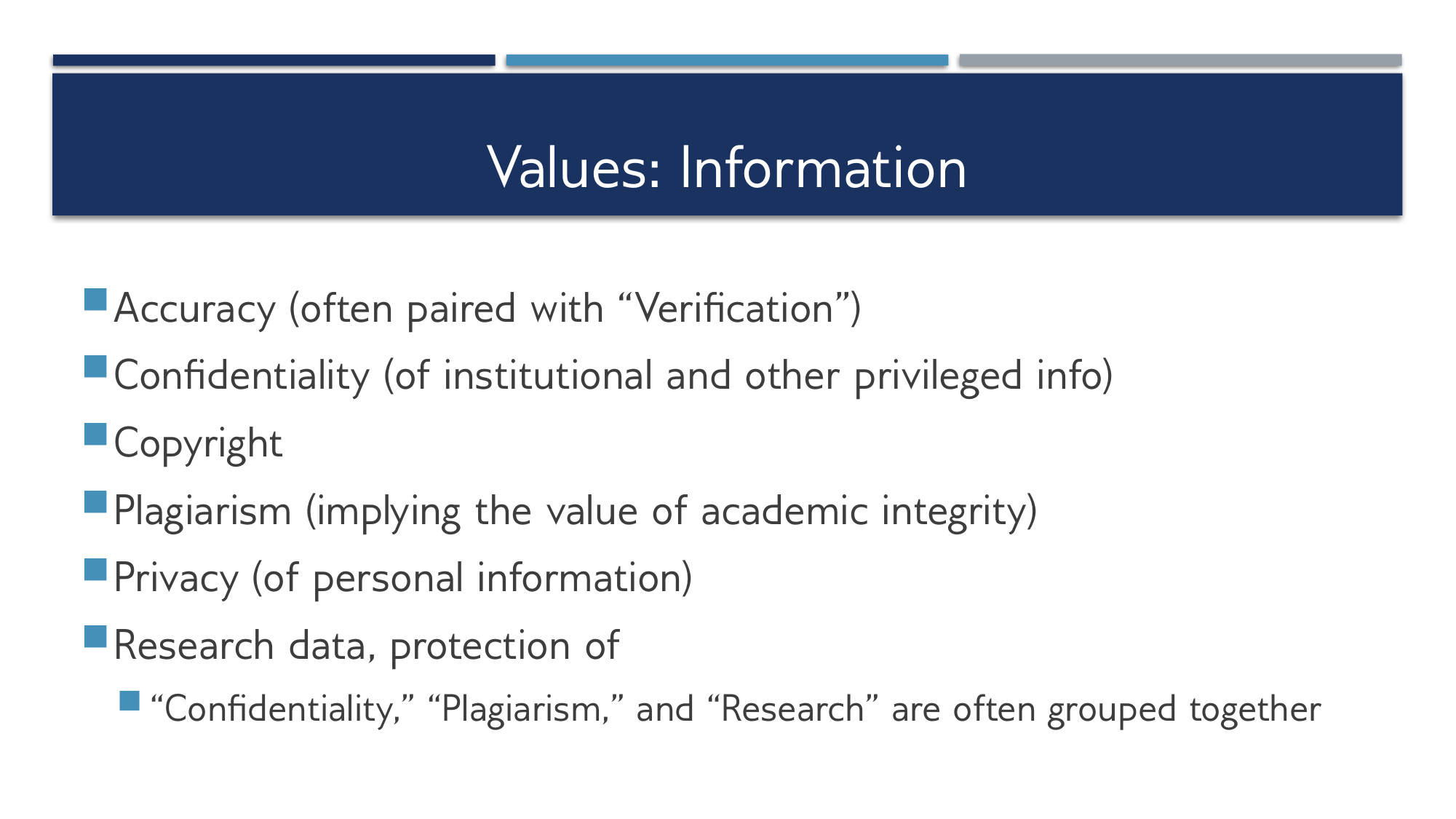

# Values: Information
Accuracy (often paired with “Verification”)
Confidentiality (of institutional and other privileged info)
Copyright
Plagiarism (implying the value of academic integrity)
Privacy (of personal information)
Research data, protection of
“Confidentiality,” “Plagiarism,” and “Research” are often grouped together